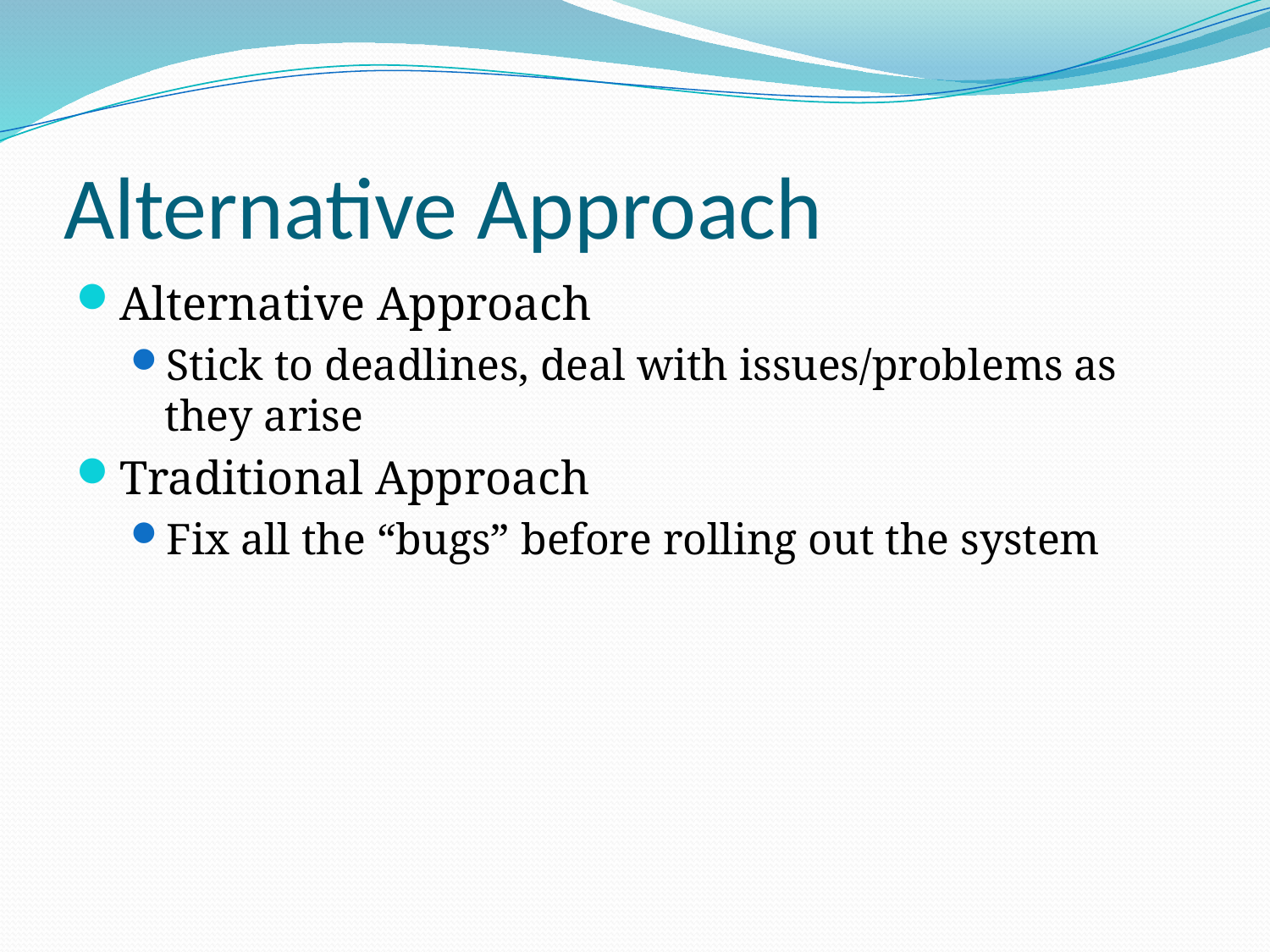

# Alternative Approach
Alternative Approach
Stick to deadlines, deal with issues/problems as they arise
Traditional Approach
Fix all the “bugs” before rolling out the system